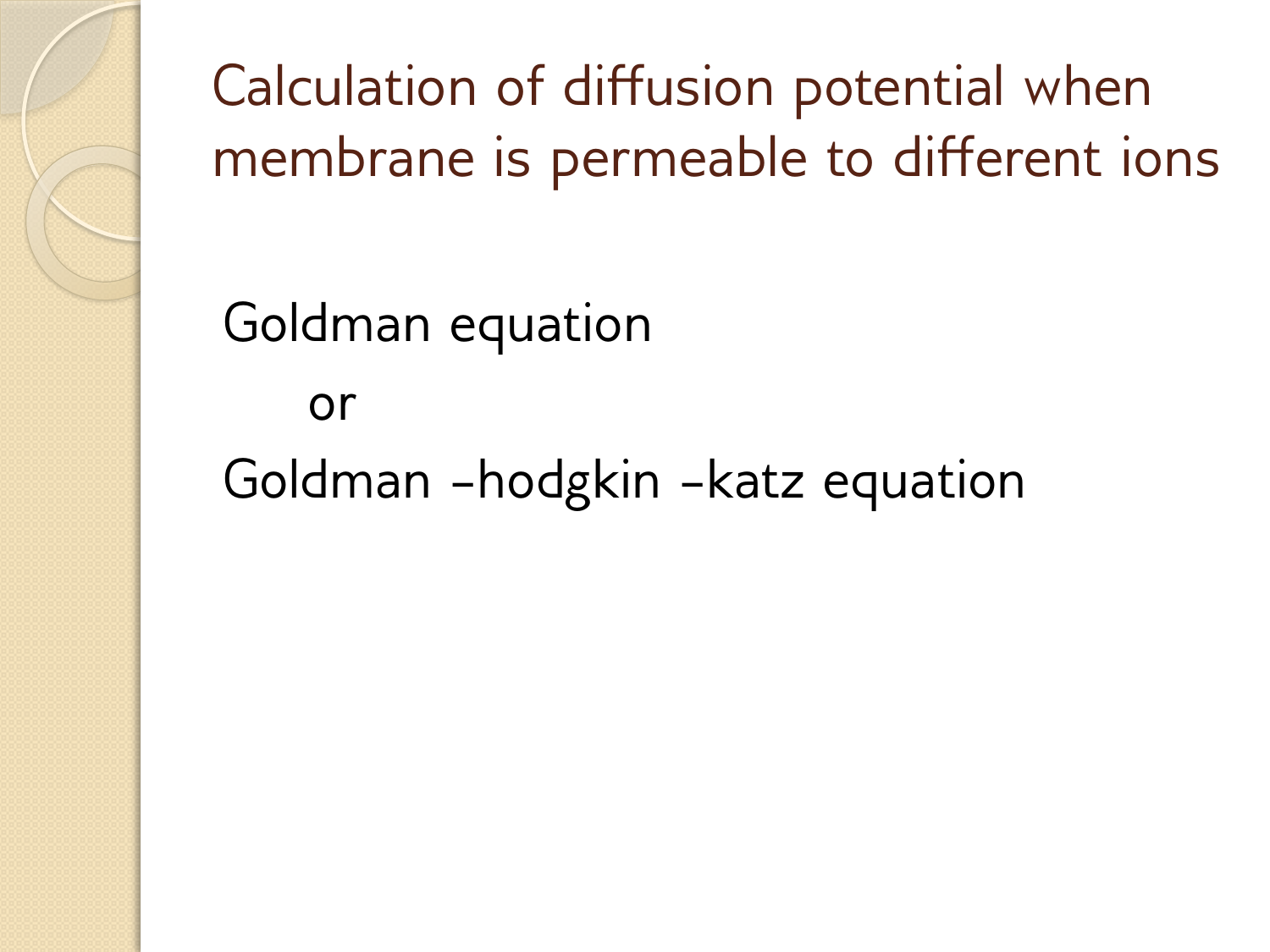

# Calculation of diffusion potential when membrane is permeable to different ions

Goldman equation
     or
Goldman –hodgkin –katz equation